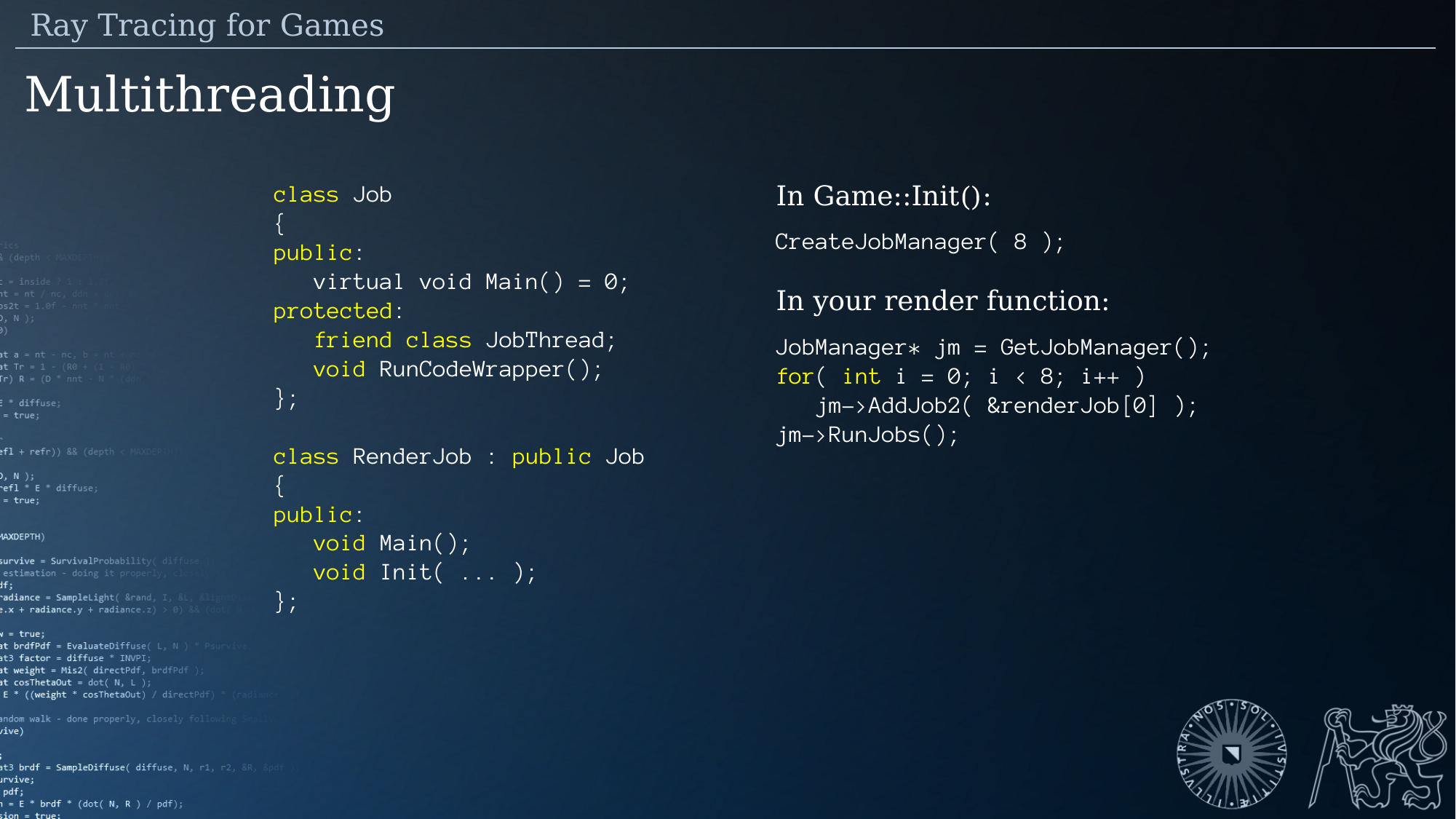

Ray Tracing for Games
Multithreading
class Job
{
public:
   virtual void Main() = 0;
protected:
   friend class JobThread;
   void RunCodeWrapper();
};

class RenderJob : public Job
{
public:
   void Main();
   void Init( ... );
};

In Game::Init():

CreateJobManager( 8 );

In your render function:

JobManager* jm = GetJobManager();
for( int i = 0; i < 8; i++ )
   jm->AddJob2( &renderJob[0] );
jm->RunJobs();